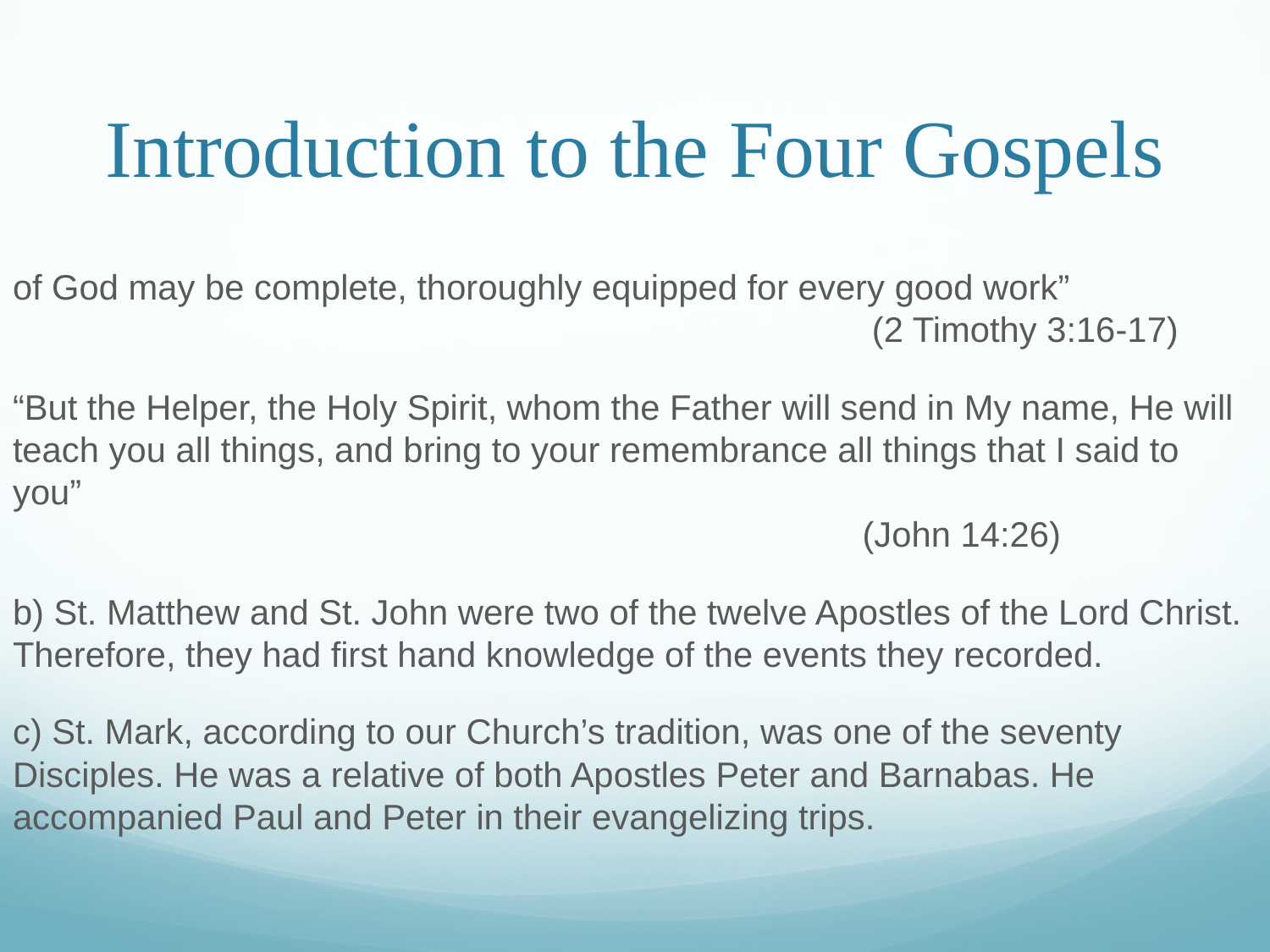

# Introduction to the Four Gospels
of God may be complete, thoroughly equipped for every good work”							          (2 Timothy 3:16-17)
“But the Helper, the Holy Spirit, whom the Father will send in My name, He will teach you all things, and bring to your remembrance all things that I said to you”															         (John 14:26)
b) St. Matthew and St. John were two of the twelve Apostles of the Lord Christ. Therefore, they had first hand knowledge of the events they recorded.
c) St. Mark, according to our Church’s tradition, was one of the seventy Disciples. He was a relative of both Apostles Peter and Barnabas. He accompanied Paul and Peter in their evangelizing trips.